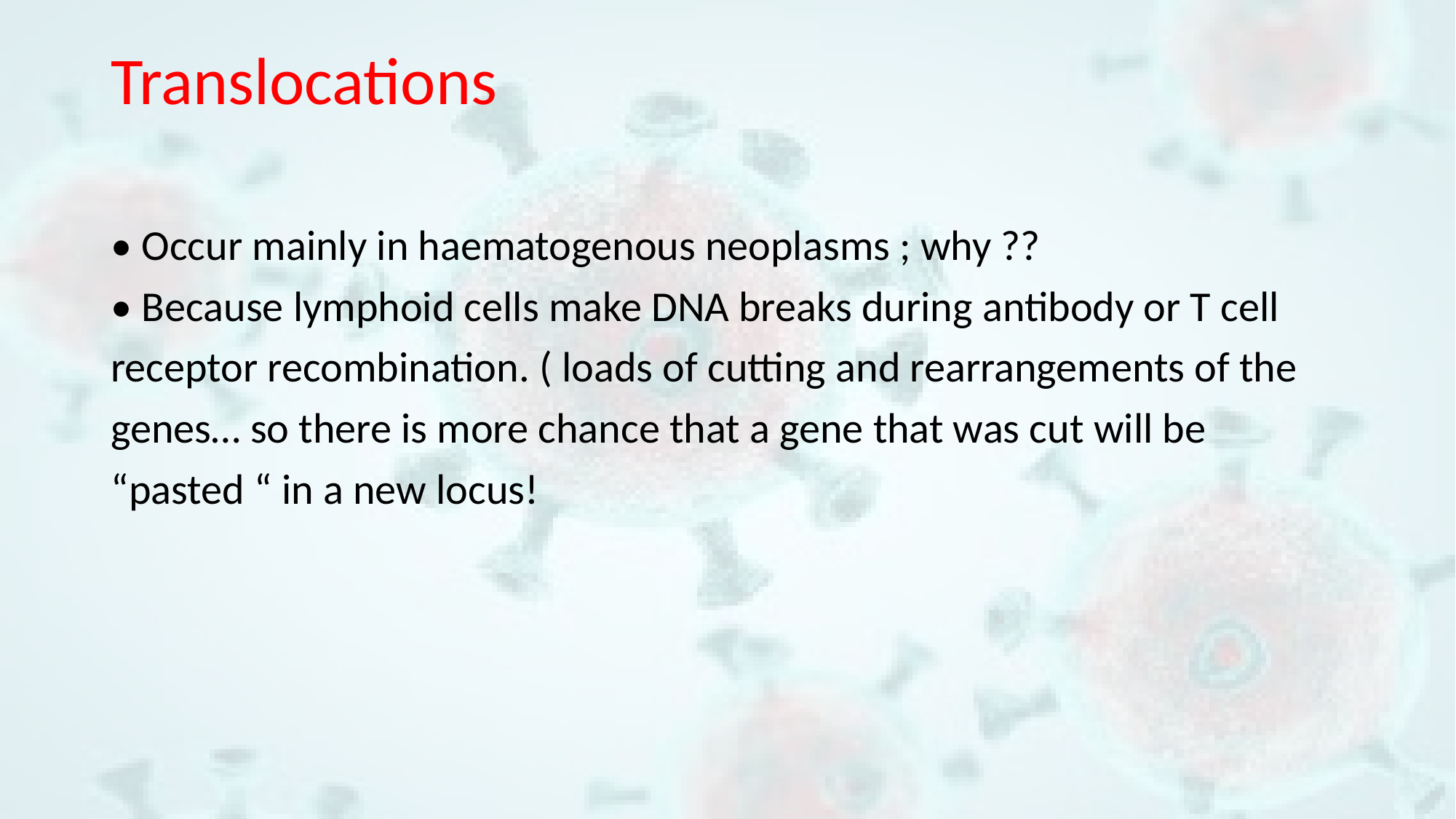

# Translocations
• Occur mainly in haematogenous neoplasms ; why ??
• Because lymphoid cells make DNA breaks during antibody or T cell
receptor recombination. ( loads of cutting and rearrangements of the
genes… so there is more chance that a gene that was cut will be
“pasted “ in a new locus!